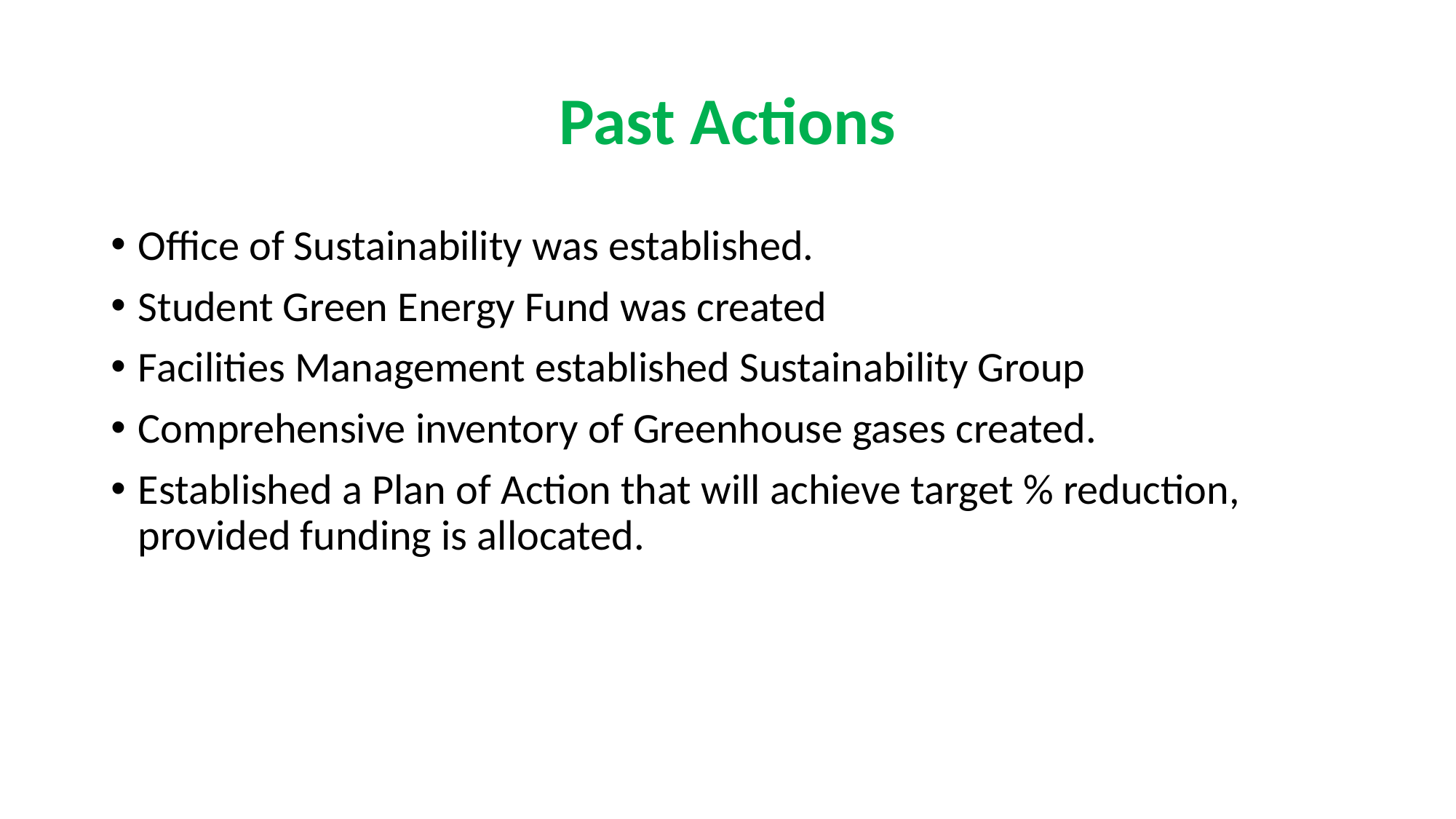

# Past Actions
Office of Sustainability was established.
Student Green Energy Fund was created
Facilities Management established Sustainability Group
Comprehensive inventory of Greenhouse gases created.
Established a Plan of Action that will achieve target % reduction, provided funding is allocated.